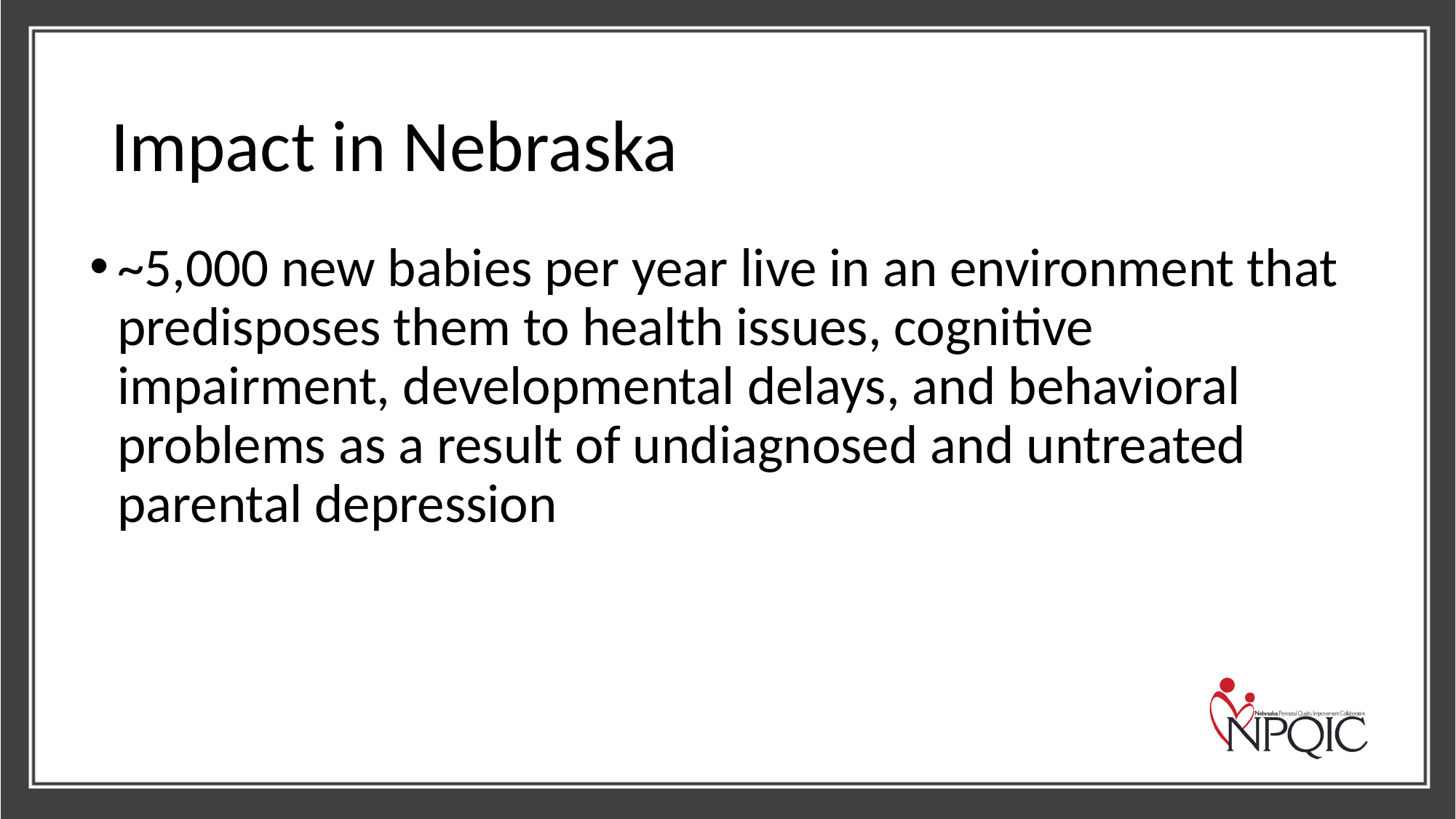

# Impact in Nebraska
~5,000 new babies per year live in an environment that predisposes them to health issues, cognitive impairment, developmental delays, and behavioral problems as a result of undiagnosed and untreated parental depression